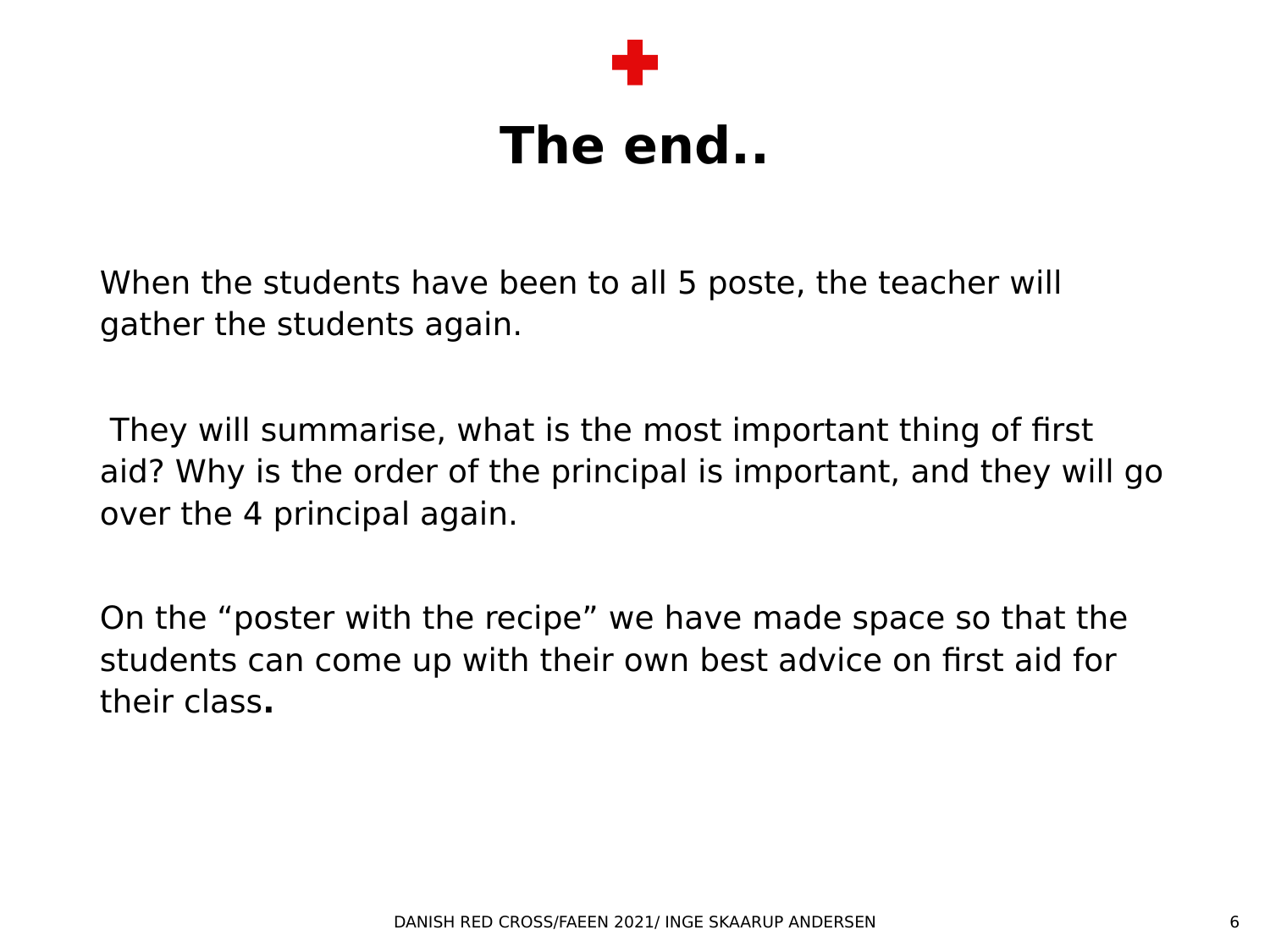

# The end..
When the students have been to all 5 poste, the teacher will gather the students again.

 They will summarise, what is the most important thing of first aid? Why is the order of the principal is important, and they will go over the 4 principal again.

On the “poster with the recipe” we have made space so that the students can come up with their own best advice on first aid for their class.

Danish Red Cross/FAEEN 2021/ Inge Skaarup Andersen
6